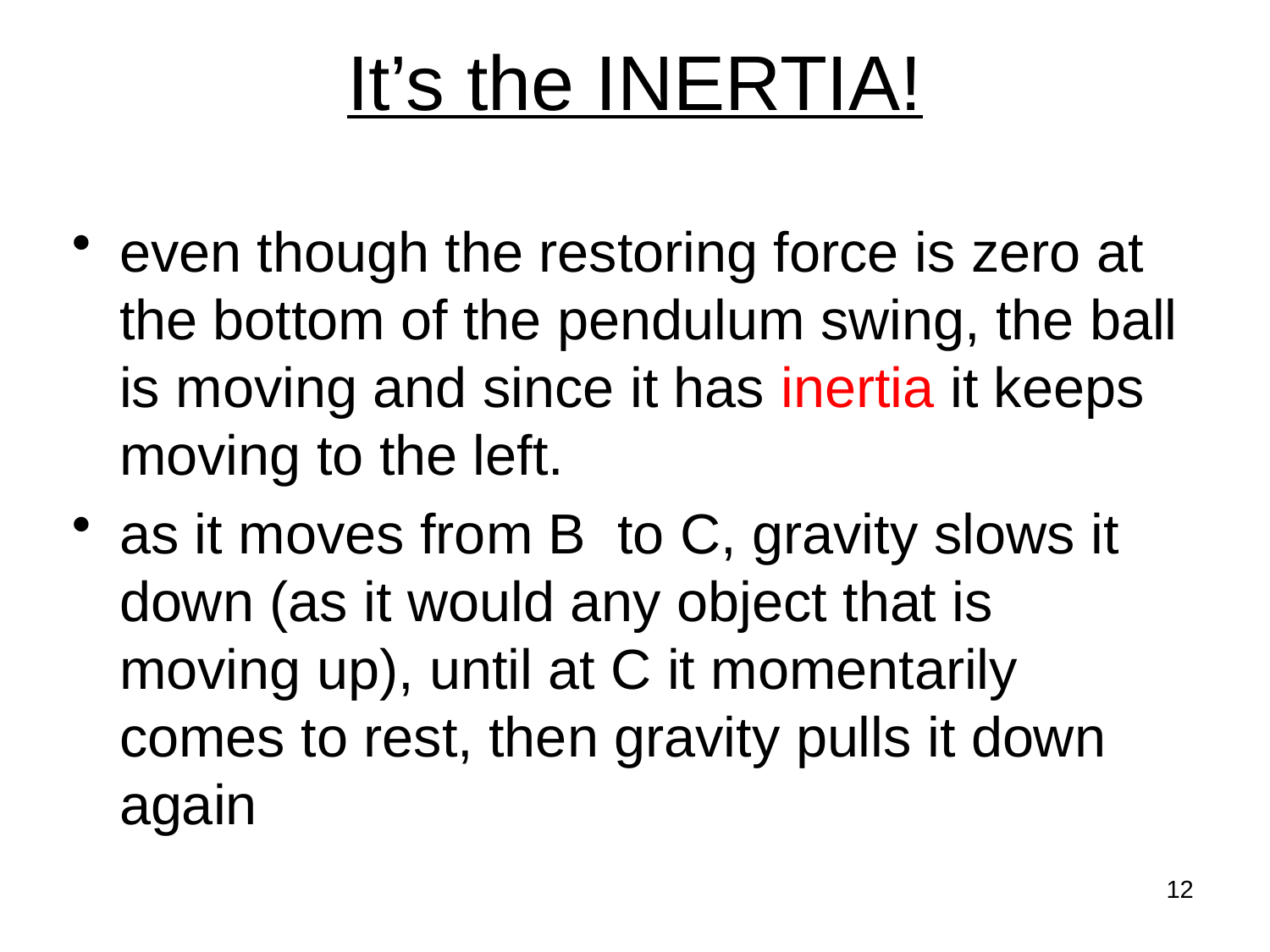

# It’s the INERTIA!
even though the restoring force is zero at the bottom of the pendulum swing, the ball is moving and since it has inertia it keeps moving to the left.
as it moves from B  to C, gravity slows it down (as it would any object that is moving up), until at C it momentarily comes to rest, then gravity pulls it down again
12